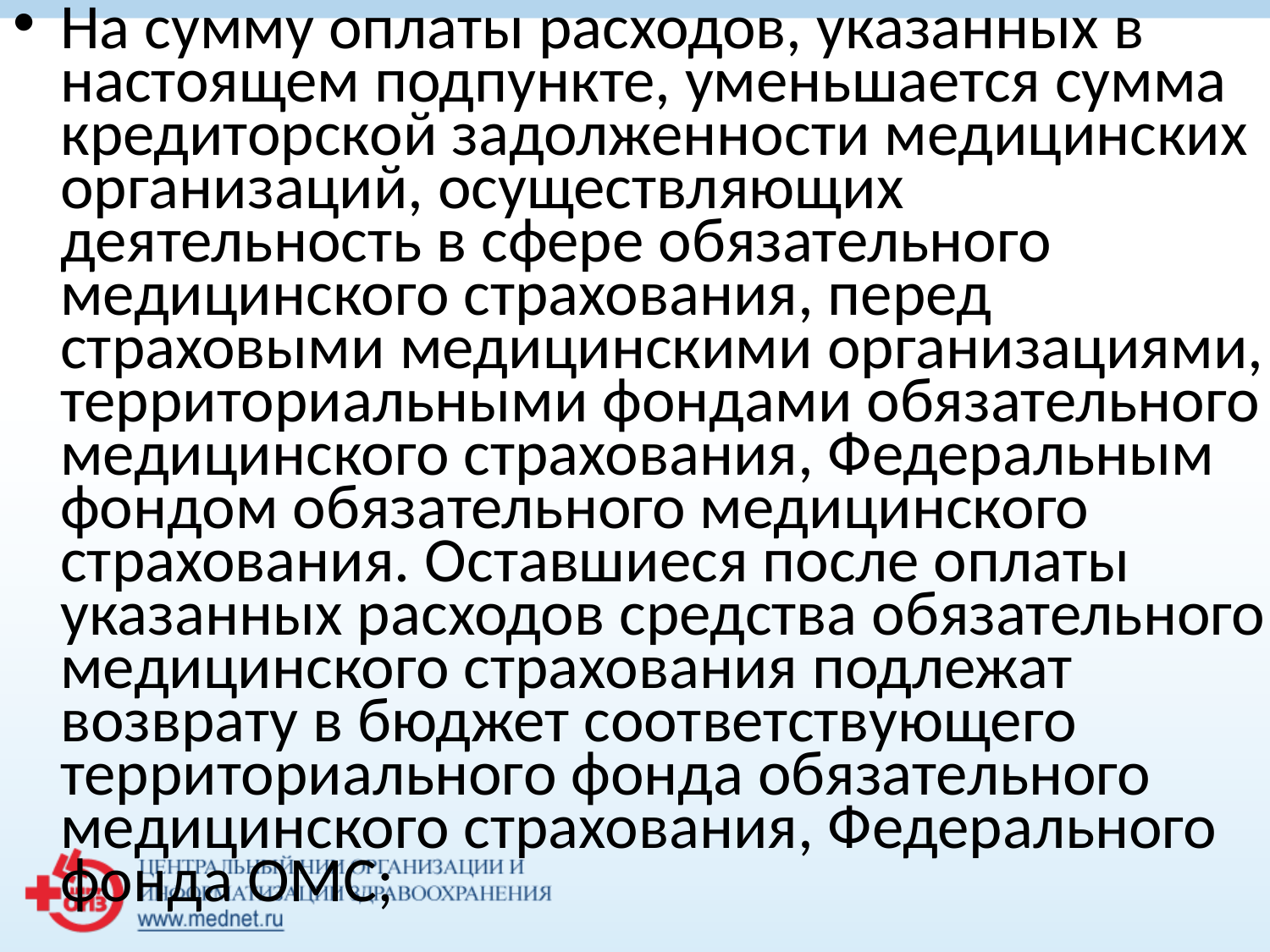

На сумму оплаты расходов, указанных в настоящем подпункте, уменьшается сумма кредиторской задолженности медицинских организаций, осуществляющих деятельность в сфере обязательного медицинского страхования, перед страховыми медицинскими организациями, территориальными фондами обязательного медицинского страхования, Федеральным фондом обязательного медицинского страхования. Оставшиеся после оплаты указанных расходов средства обязательного медицинского страхования подлежат возврату в бюджет соответствующего территориального фонда обязательного медицинского страхования, Федерального фонда ОМС;